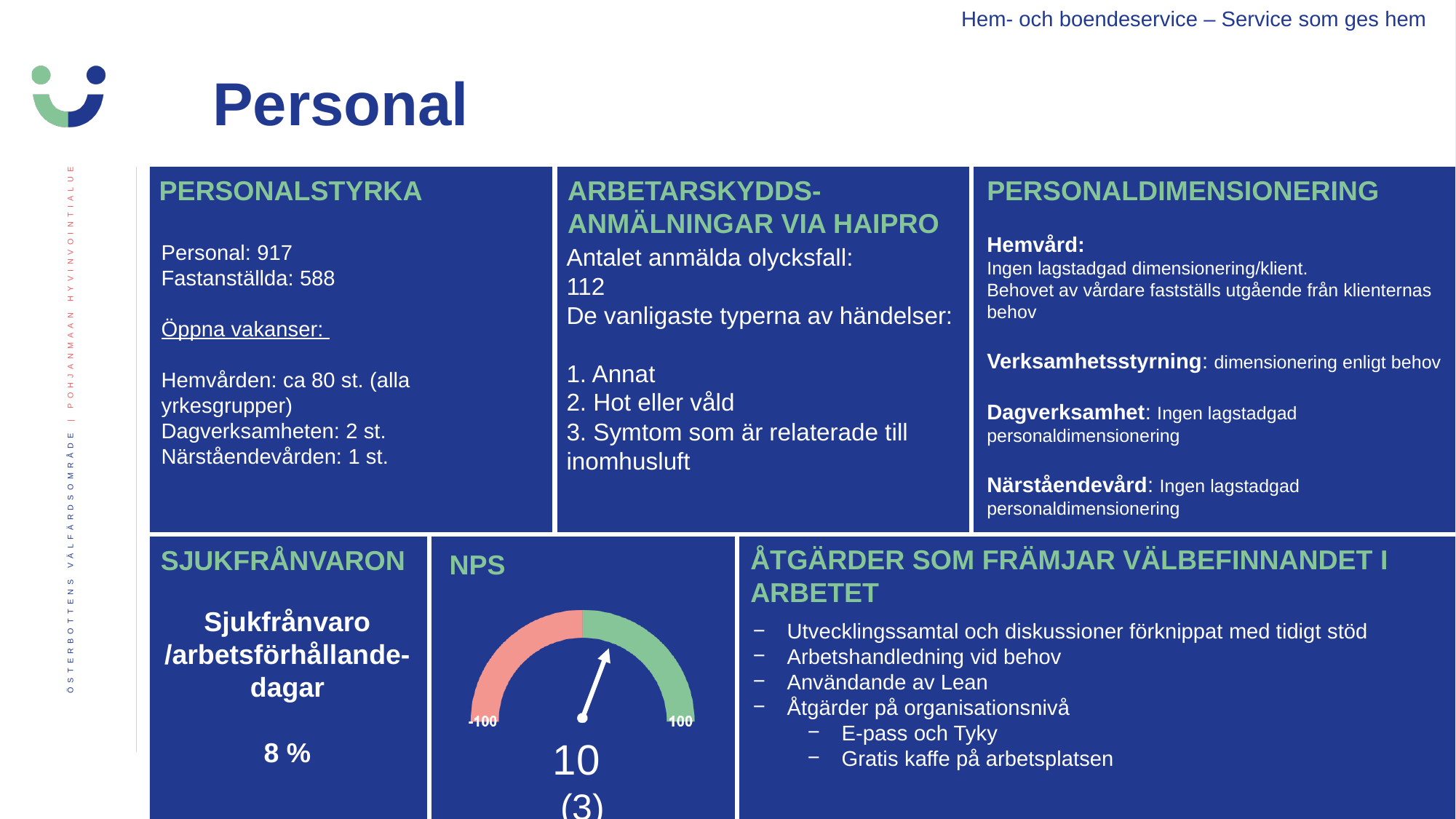

Hem- och boendeservice – Service som ges hem
Personal
PERSONALSTYRKA
ARBETARSKYDDS-ANMÄLNINGAR VIA HAIPRO
PERSONALDIMENSIONERING

Hemvård:
Ingen lagstadgad dimensionering/klient.
Behovet av vårdare fastställs utgående från klienternas behov

Verksamhetsstyrning: dimensionering enligt behov
Dagverksamhet: Ingen lagstadgad personaldimensionering
Närståendevård: Ingen lagstadgad personaldimensionering
Personal: 917
Fastanställda: 588
Öppna vakanser:
Hemvården: ca 80 st. (alla yrkesgrupper)
Dagverksamheten: 2 st.
Närståendevården: 1 st.
Antalet anmälda olycksfall:
112
De vanligaste typerna av händelser:
1. Annat
2. Hot eller våld
3. Symtom som är relaterade till  inomhusluft
SJUKFRÅNVARON
ÅTGÄRDER SOM FRÄMJAR VÄLBEFINNANDET I ARBETET
Sjukfrånvaro /arbetsförhållande- dagar

8 %

Utvecklingssamtal och diskussioner förknippat med tidigt stöd
Arbetshandledning vid behov
Användande av Lean
Åtgärder på organisationsnivå
E-pass och Tyky
Gratis kaffe på arbetsplatsen
10
(3)